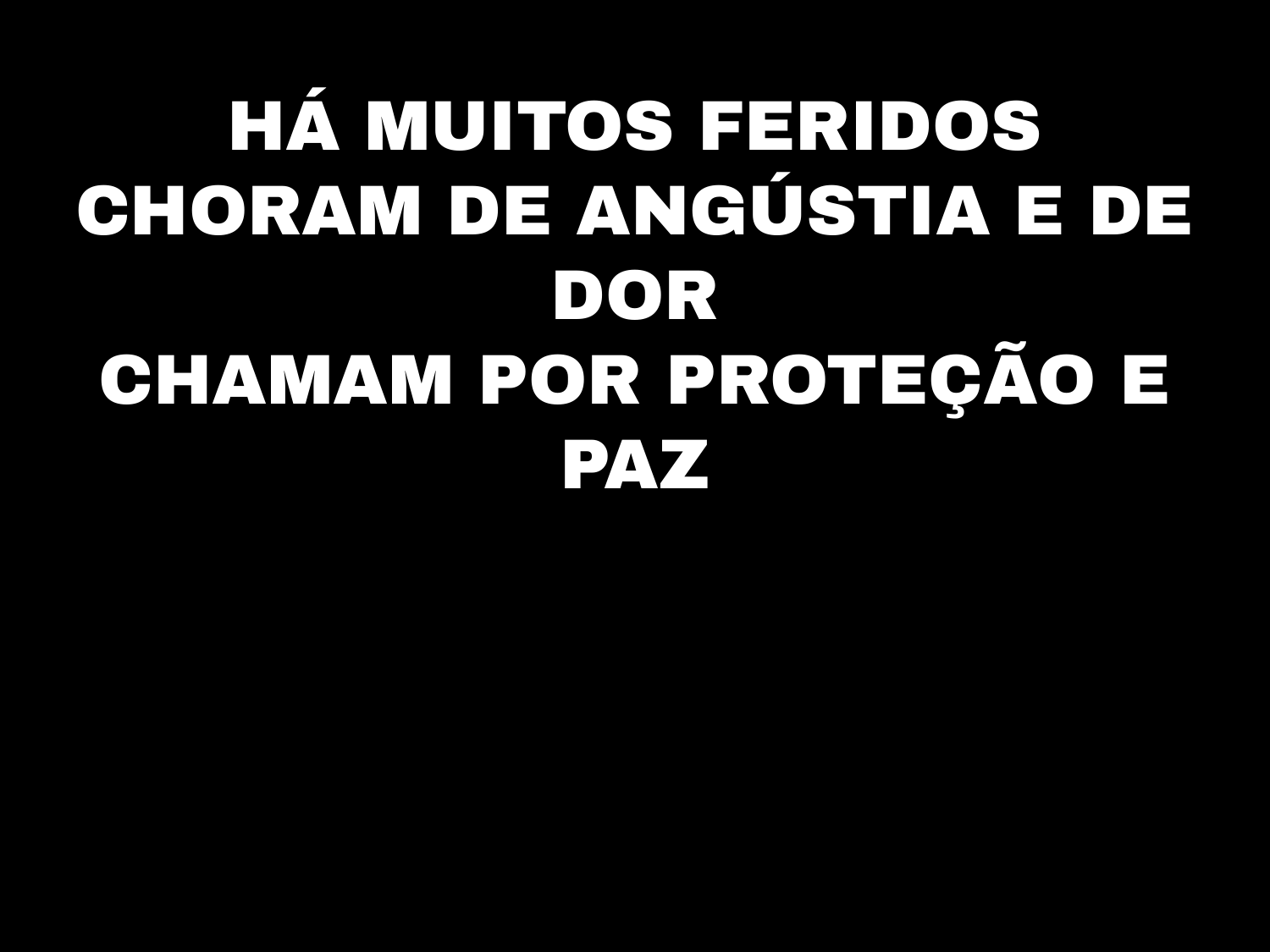

# HÁ MUITOS FERIDOS CHORAM DE ANGÚSTIA E DE DOR CHAMAM POR PROTEÇÃO E PAZ